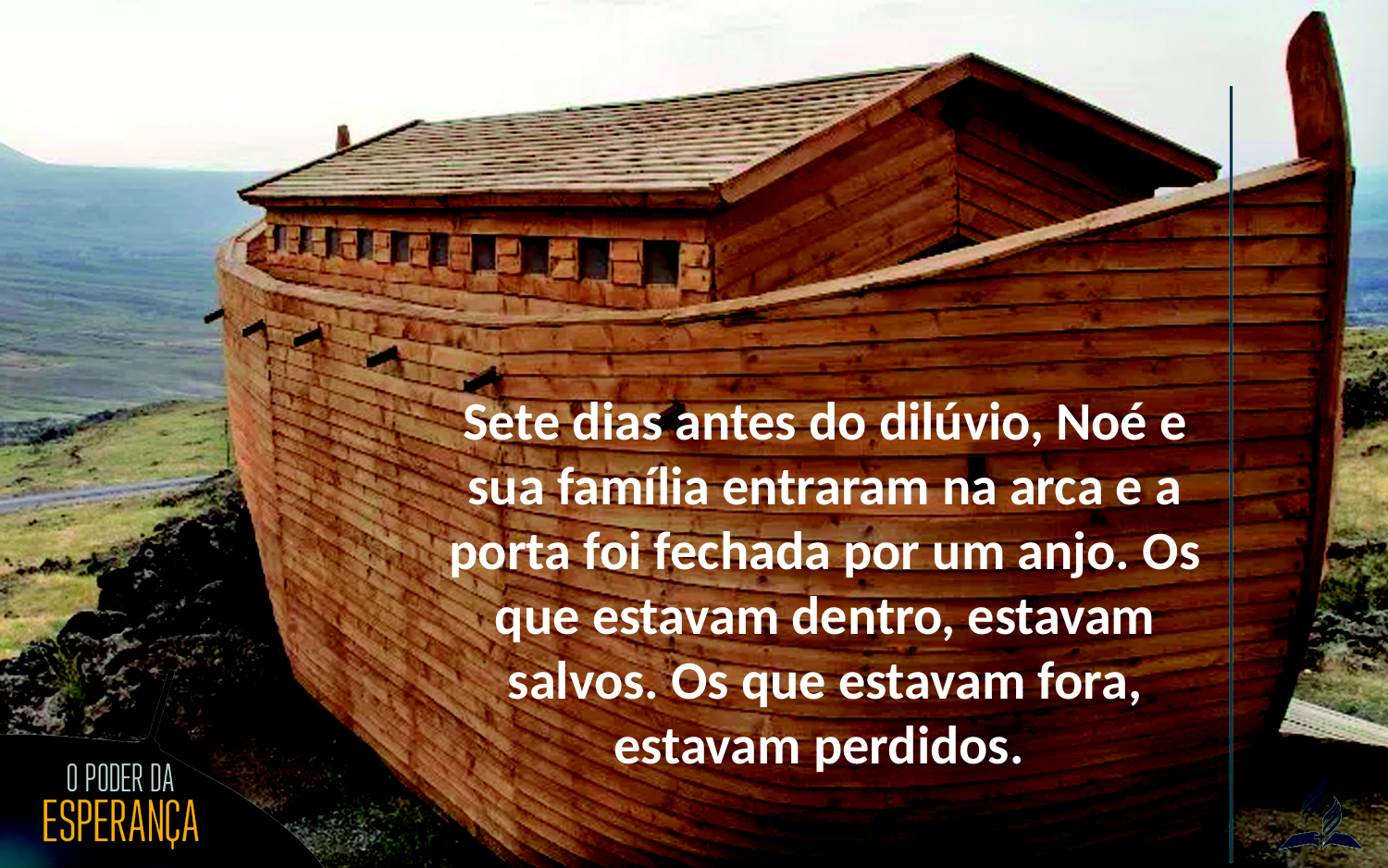

Sete dias antes do dilúvio, Noé e sua família entraram na arca e a porta foi fechada por um anjo. Os que estavam dentro, estavam salvos. Os que estavam fora, estavam perdidos.